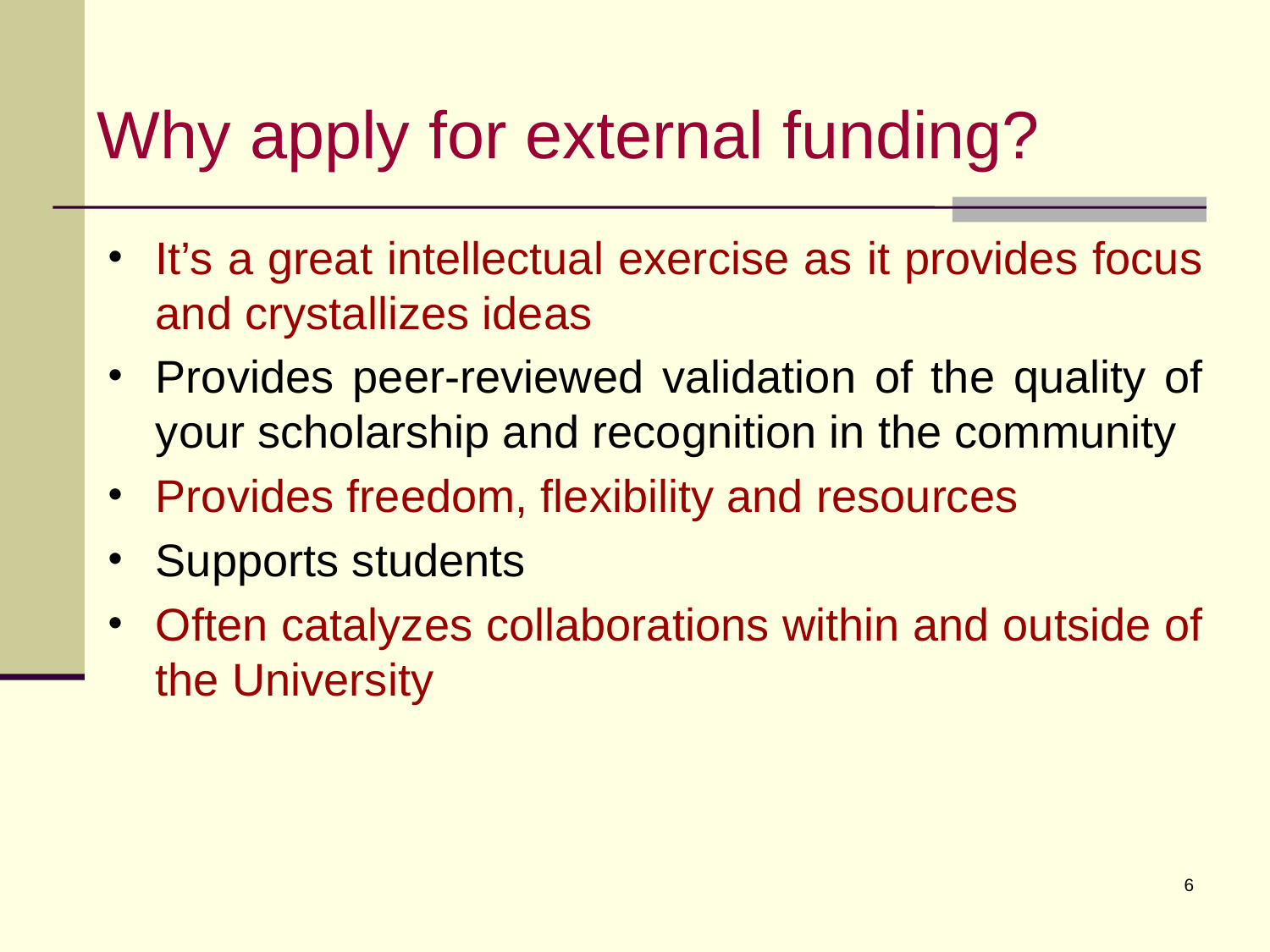

# Why apply for external funding?
It’s a great intellectual exercise as it provides focus and crystallizes ideas
Provides peer-reviewed validation of the quality of your scholarship and recognition in the community
Provides freedom, flexibility and resources
Supports students
Often catalyzes collaborations within and outside of the University

6